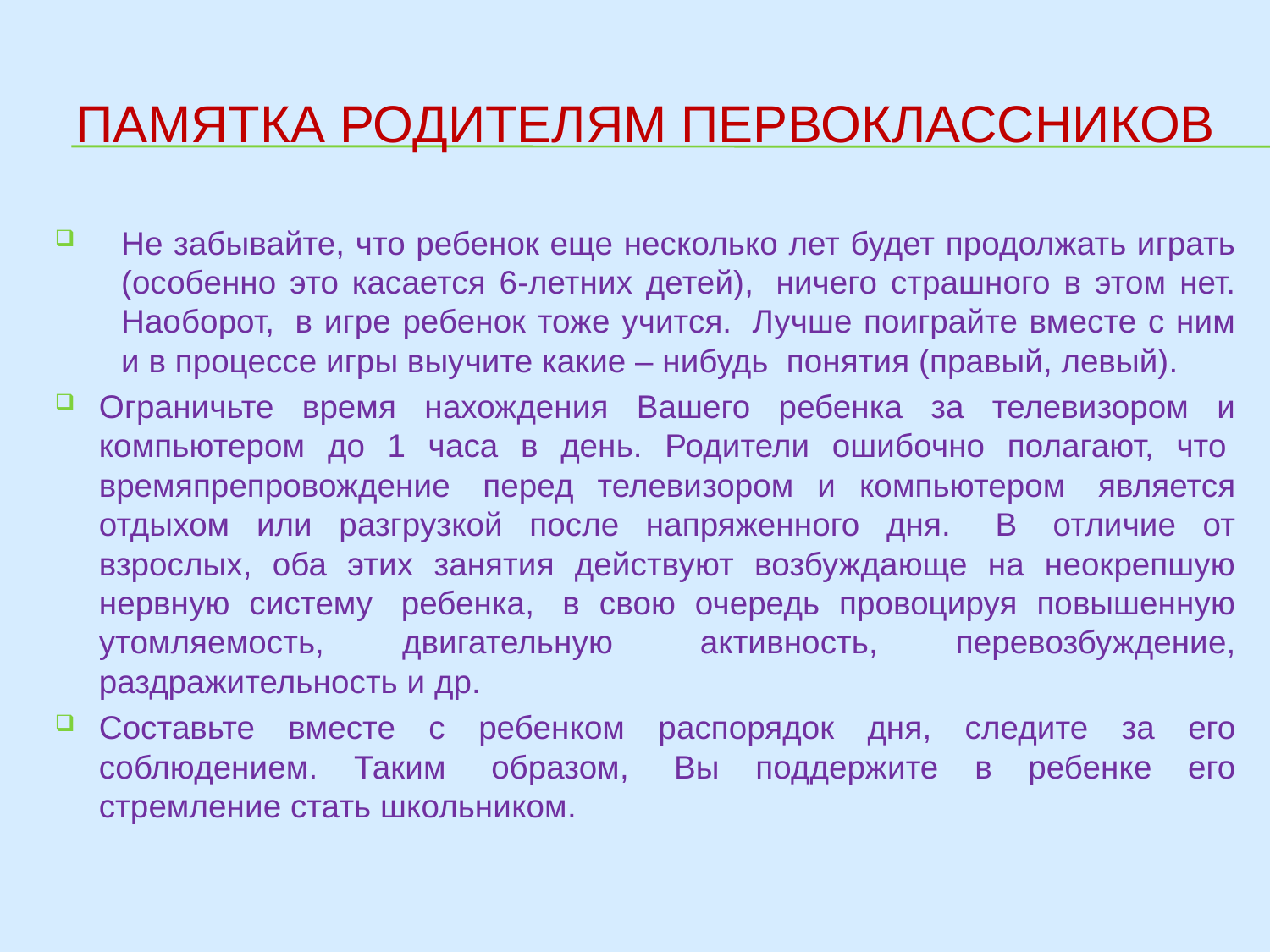

# Памятка родителям первоклассников
Не забывайте, что ребенок еще несколько лет будет продолжать играть (особенно это касается 6-летних детей),  ничего страшного в этом нет. Наоборот,  в игре ребенок тоже учится.  Лучше поиграйте вместе с ним и в процессе игры выучите какие – нибудь  понятия (правый, левый).
Ограничьте время нахождения Вашего ребенка за телевизором и компьютером до 1 часа в день. Родители ошибочно полагают, что  времяпрепровождение  перед телевизором и компьютером  является отдыхом или разгрузкой после напряженного дня.   В  отличие от взрослых, оба этих занятия действуют возбуждающе на неокрепшую нервную систему  ребенка,  в свою очередь провоцируя повышенную утомляемость, двигательную  активность, перевозбуждение, раздражительность и др.
Составьте вместе с ребенком распорядок дня, следите за его соблюдением. Таким  образом,  Вы поддержите в ребенке его стремление стать школьником.